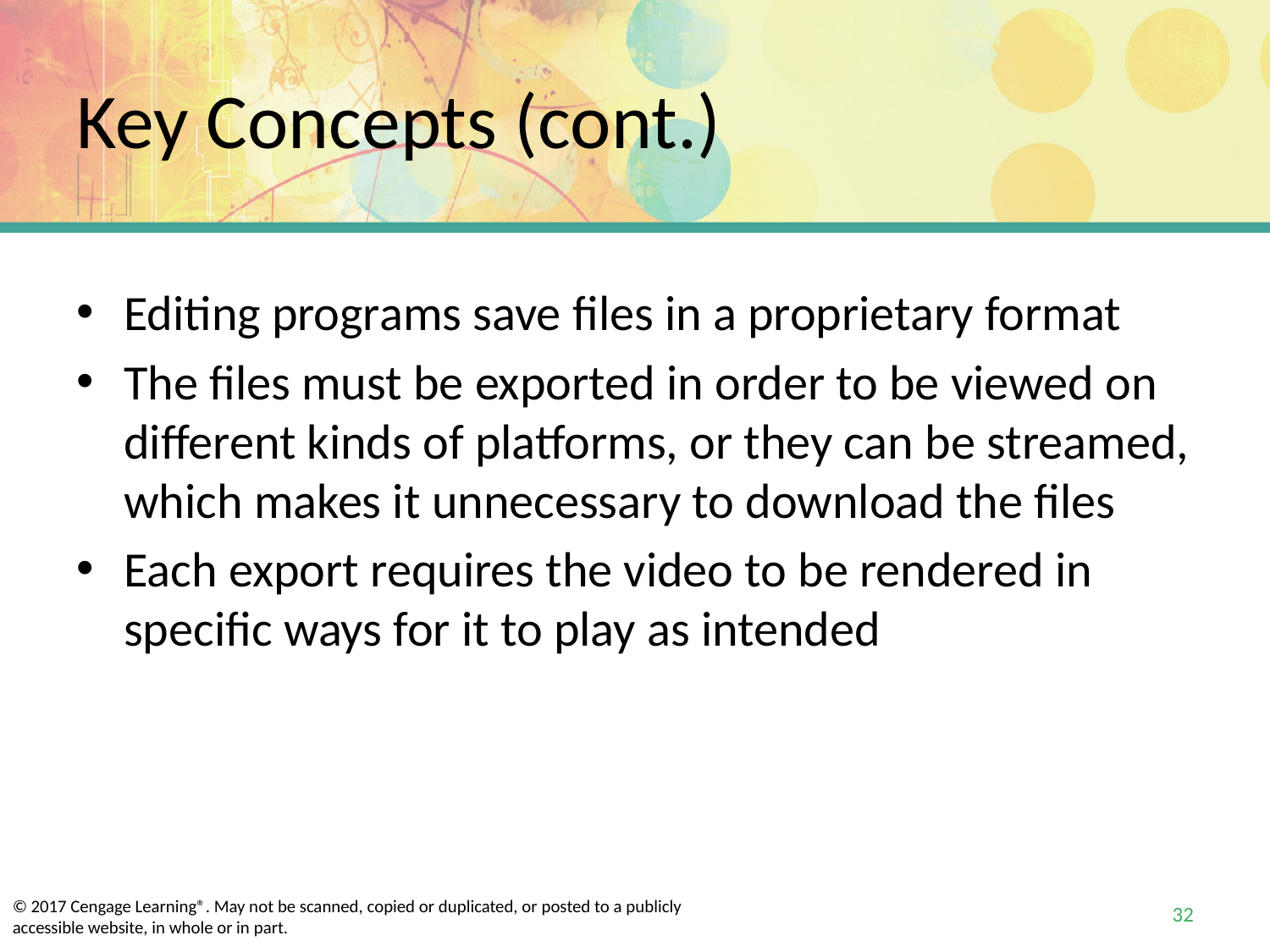

# Key Concepts (cont.)
Editing programs save files in a proprietary format
The files must be exported in order to be viewed on different kinds of platforms, or they can be streamed, which makes it unnecessary to download the files
Each export requires the video to be rendered in specific ways for it to play as intended

32